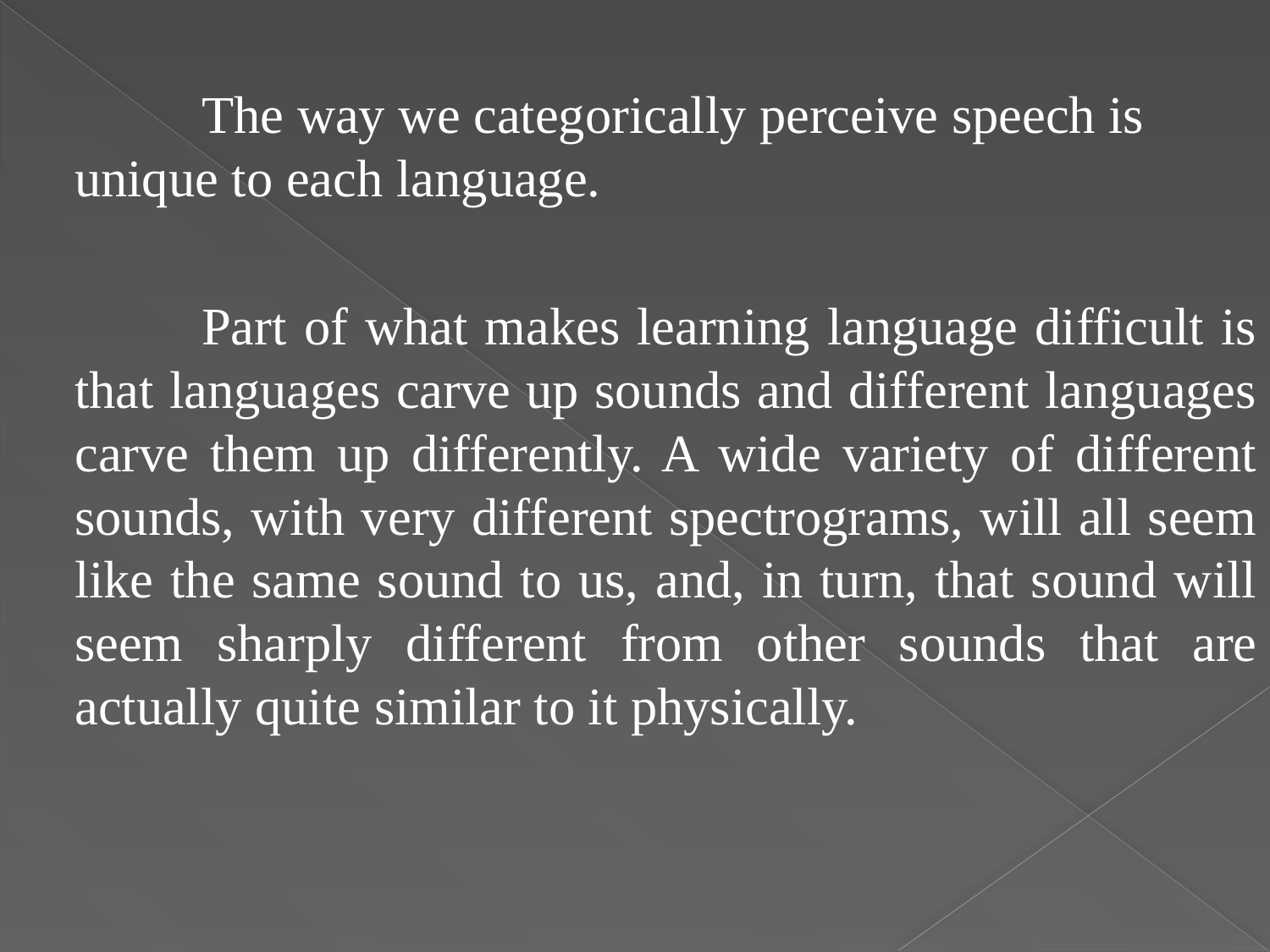

#

	The way we categorically perceive speech is unique to each language.

	Part of what makes learning language difficult is that languages carve up sounds and different languages carve them up differently. A wide variety of different sounds, with very different spectrograms, will all seem like the same sound to us, and, in turn, that sound will seem sharply different from other sounds that are actually quite similar to it physically.